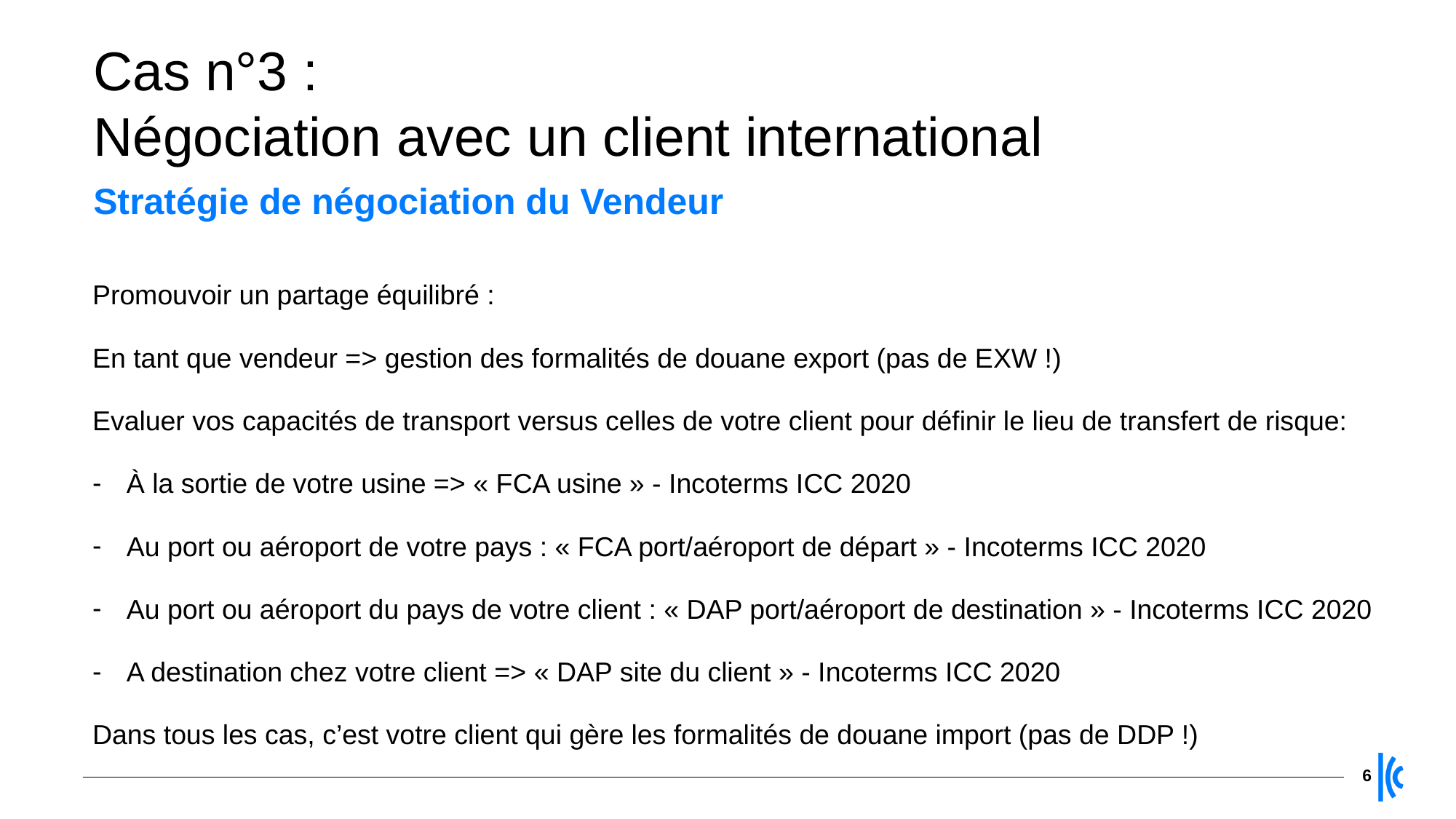

# Cas n°3 : Négociation avec un client international
Stratégie de négociation du Vendeur

Promouvoir un partage équilibré :
En tant que vendeur => gestion des formalités de douane export (pas de EXW !)
Evaluer vos capacités de transport versus celles de votre client pour définir le lieu de transfert de risque:
À la sortie de votre usine => « FCA usine » - Incoterms ICC 2020
Au port ou aéroport de votre pays : « FCA port/aéroport de départ » - Incoterms ICC 2020
Au port ou aéroport du pays de votre client : « DAP port/aéroport de destination » - Incoterms ICC 2020
A destination chez votre client => « DAP site du client » - Incoterms ICC 2020
Dans tous les cas, c’est votre client qui gère les formalités de douane import (pas de DDP !)

6